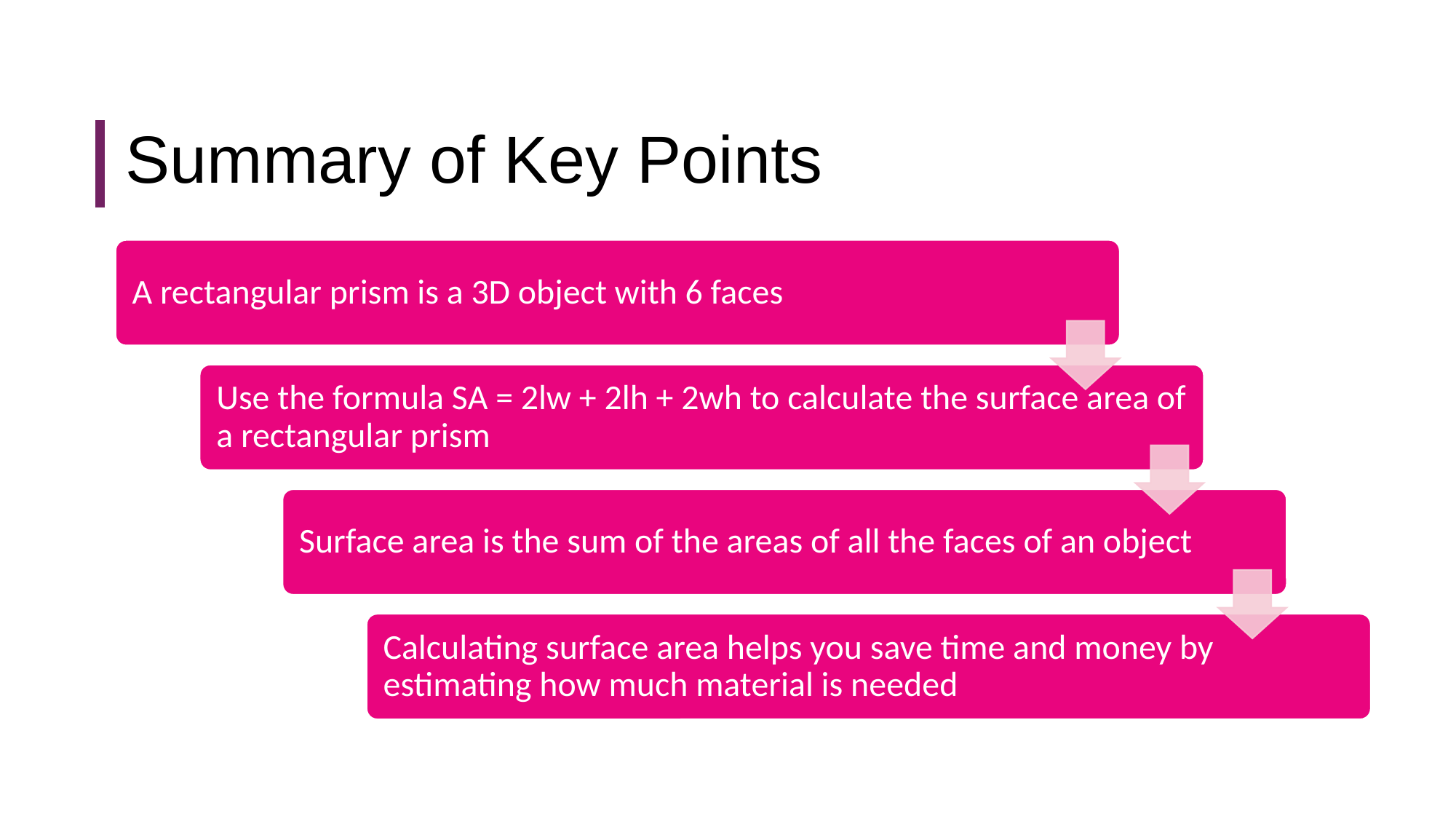

# Summary of Key Points
A rectangular prism is a 3D object with 6 faces
Use the formula SA = 2lw + 2lh + 2wh to calculate the surface area of a rectangular prism
Surface area is the sum of the areas of all the faces of an object
Calculating surface area helps you save time and money by estimating how much material is needed